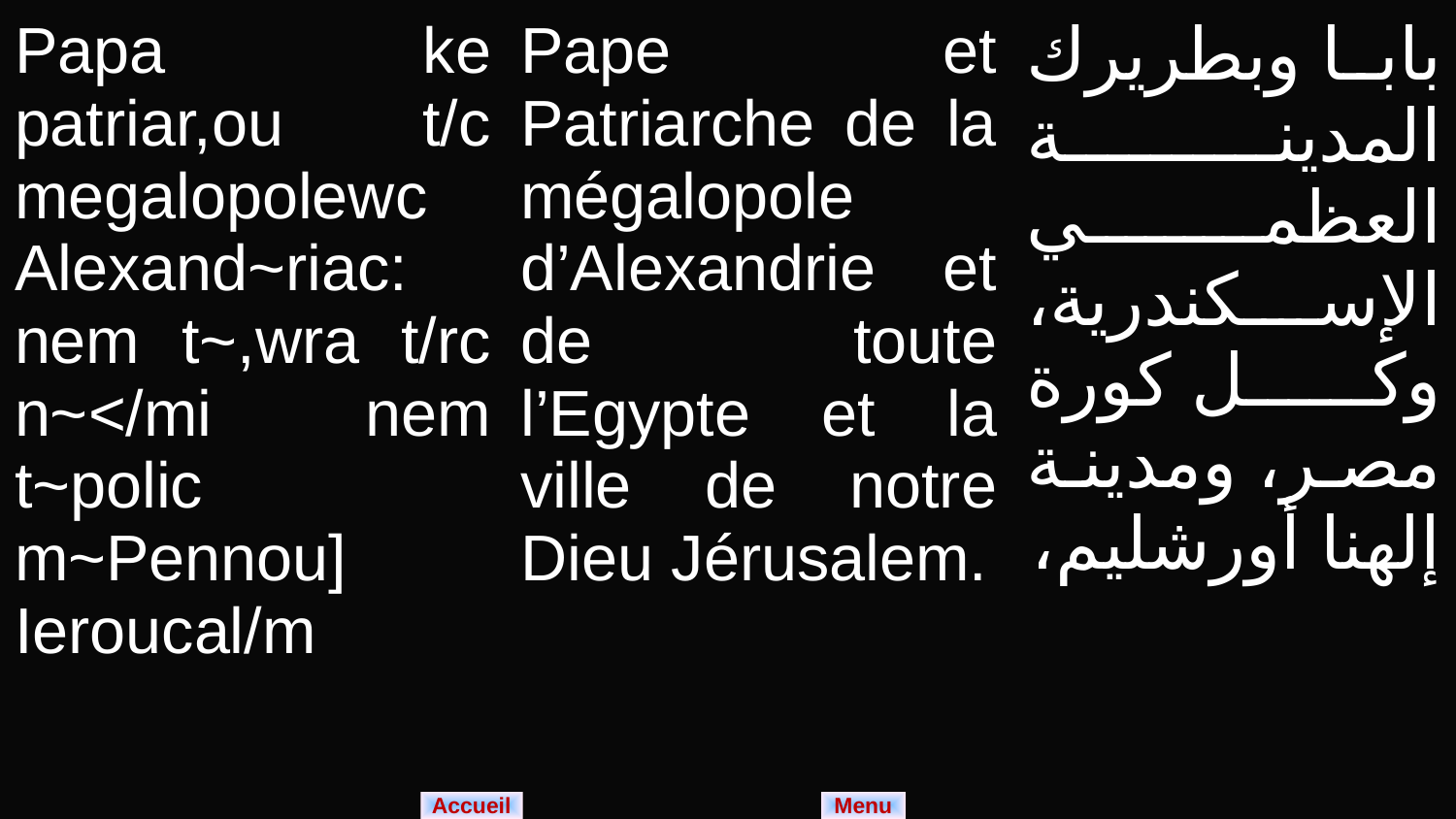

| Papa ke patriar,ou t/c megalopolewc Alexand~riac: nem t~,wra t/rc n~</mi nem t~polic m~Pennou] Ieroucal/m | Pape et Patriarche de la mégalopole d’Alexandrie et de toute l’Egypte et la ville de notre Dieu Jérusalem. | بابا وبطريرك المدينة العظمي الإسكندرية، وكل كورة مصر، ومدينة إلهنا أورشليم، |
| --- | --- | --- |
Menu